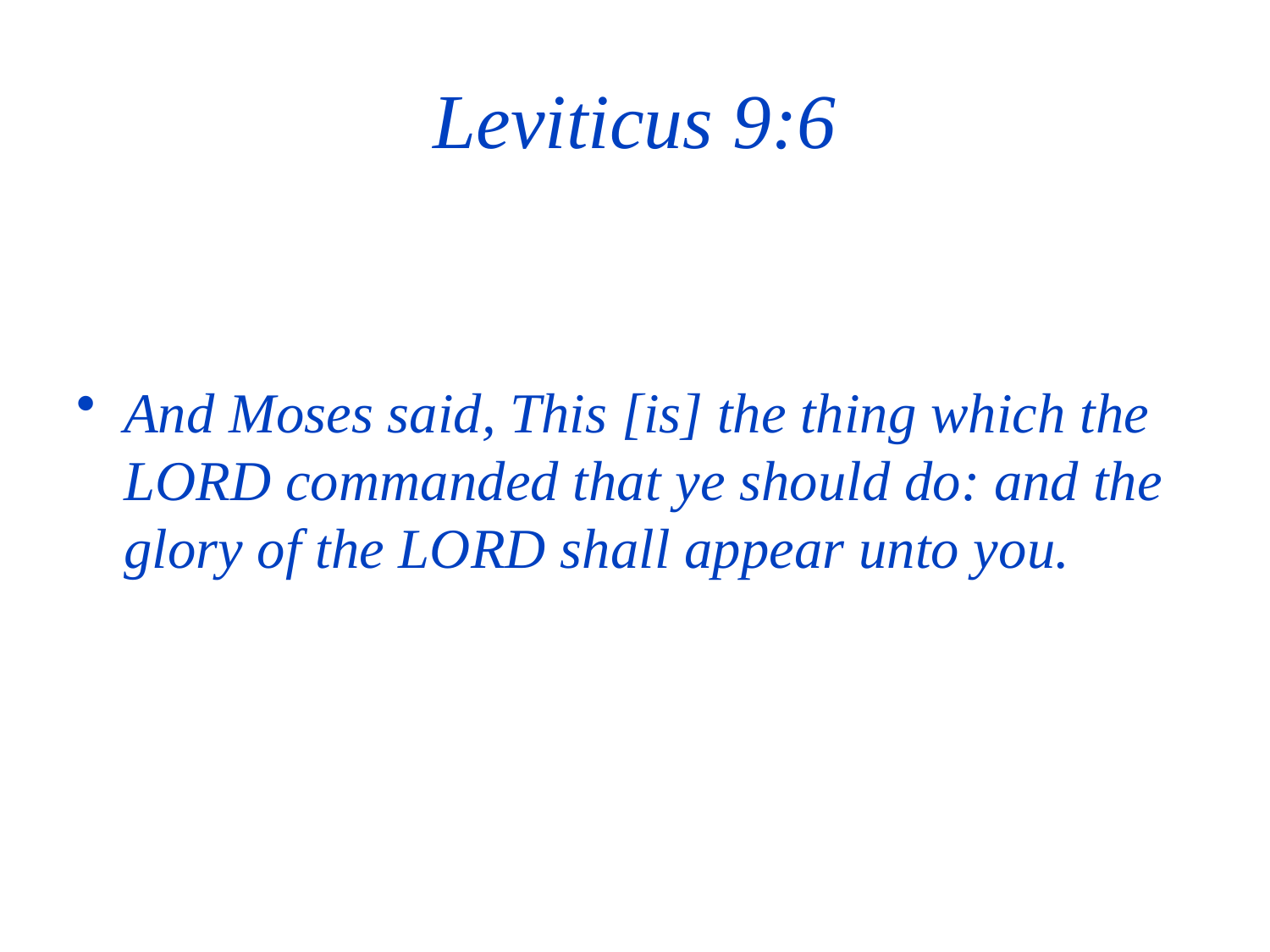

# Leviticus 9:6
And Moses said, This [is] the thing which the LORD commanded that ye should do: and the glory of the LORD shall appear unto you.